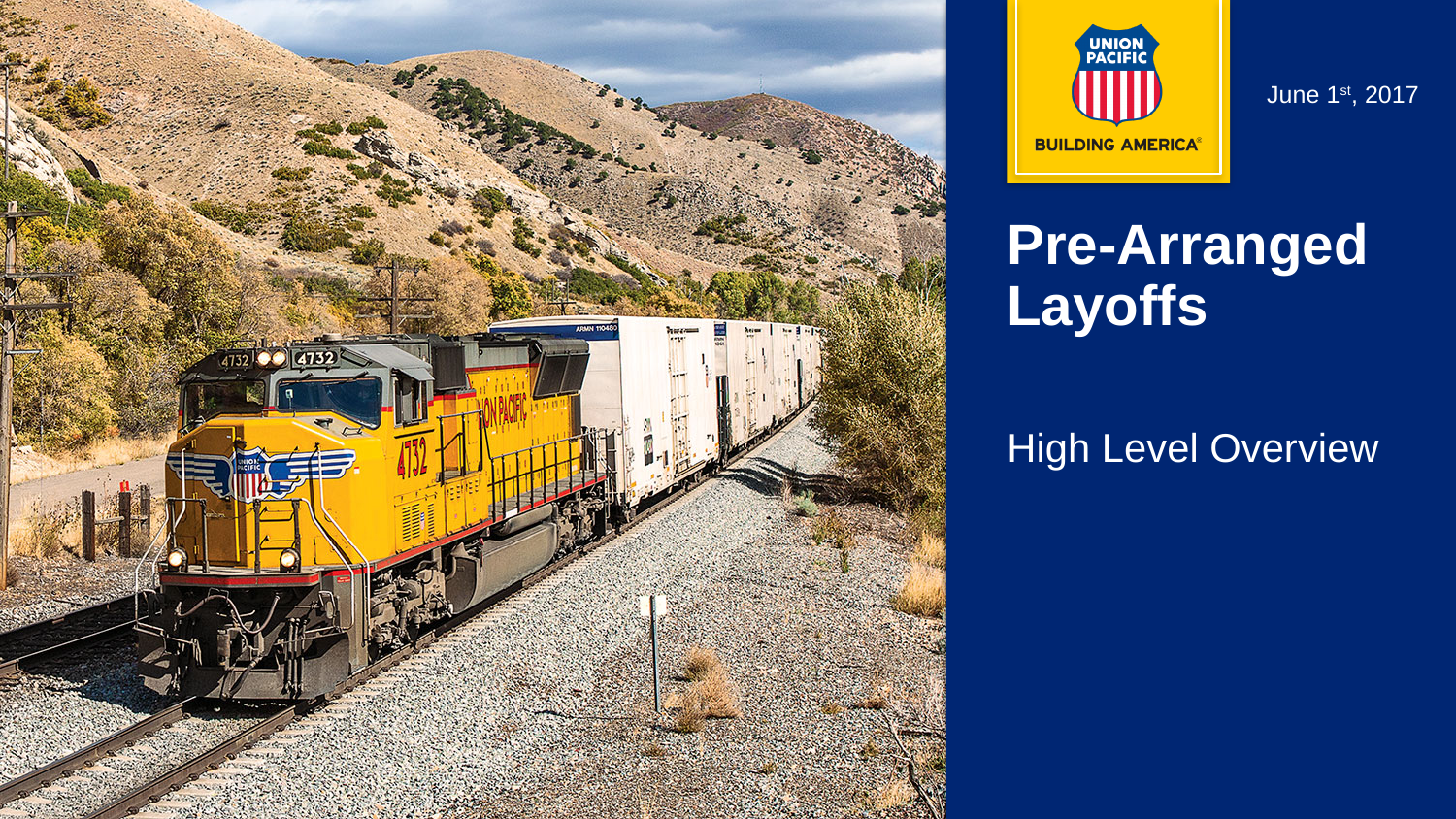

June 1st, 2017
# Pre-Arranged Layoffs
High Level Overview